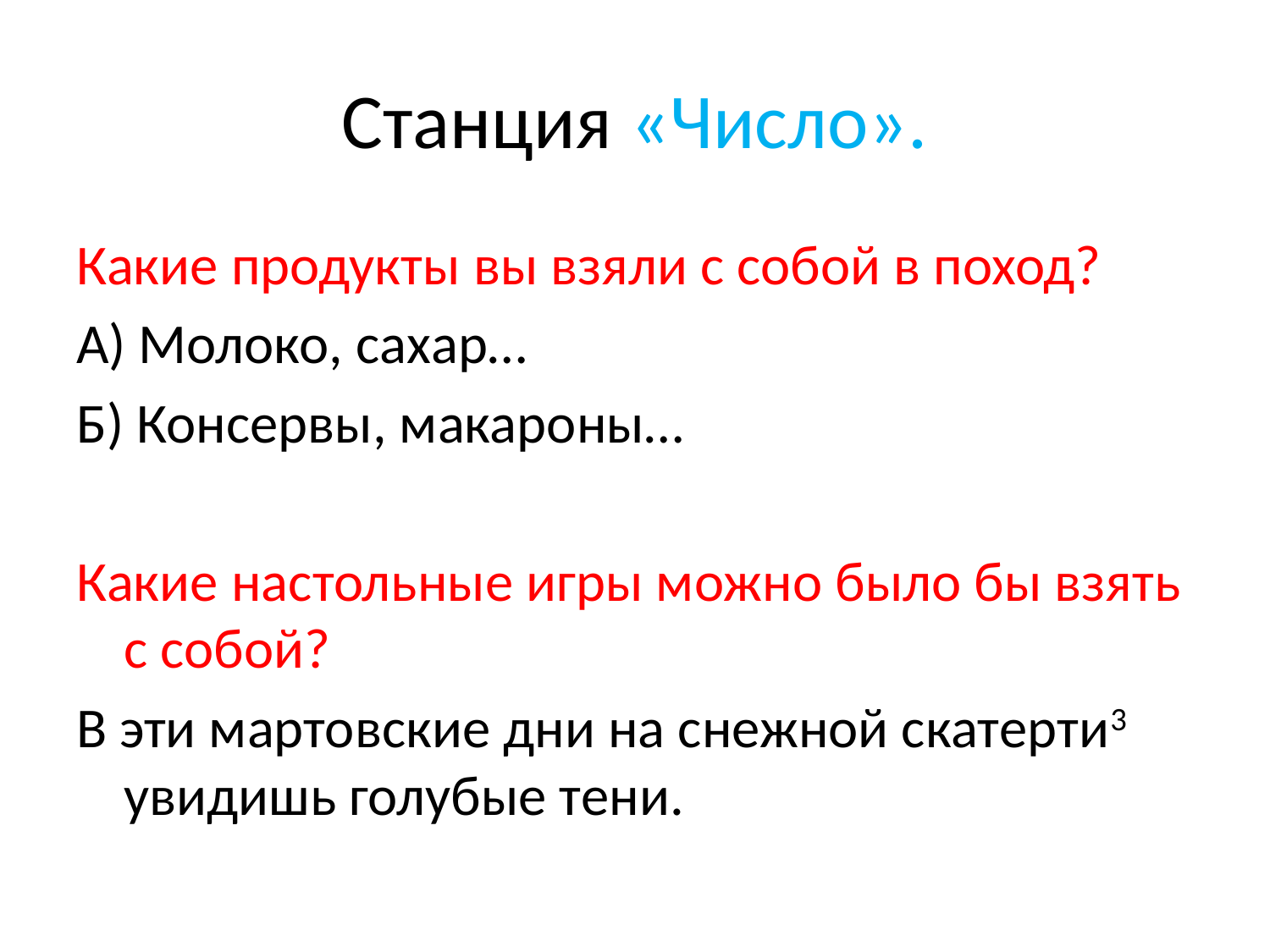

# Станция «Число».
Какие продукты вы взяли с собой в поход?
А) Молоко, сахар…
Б) Консервы, макароны…

Какие настольные игры можно было бы взять с собой?
В эти мартовские дни на снежной скатерти3 увидишь голубые тени.